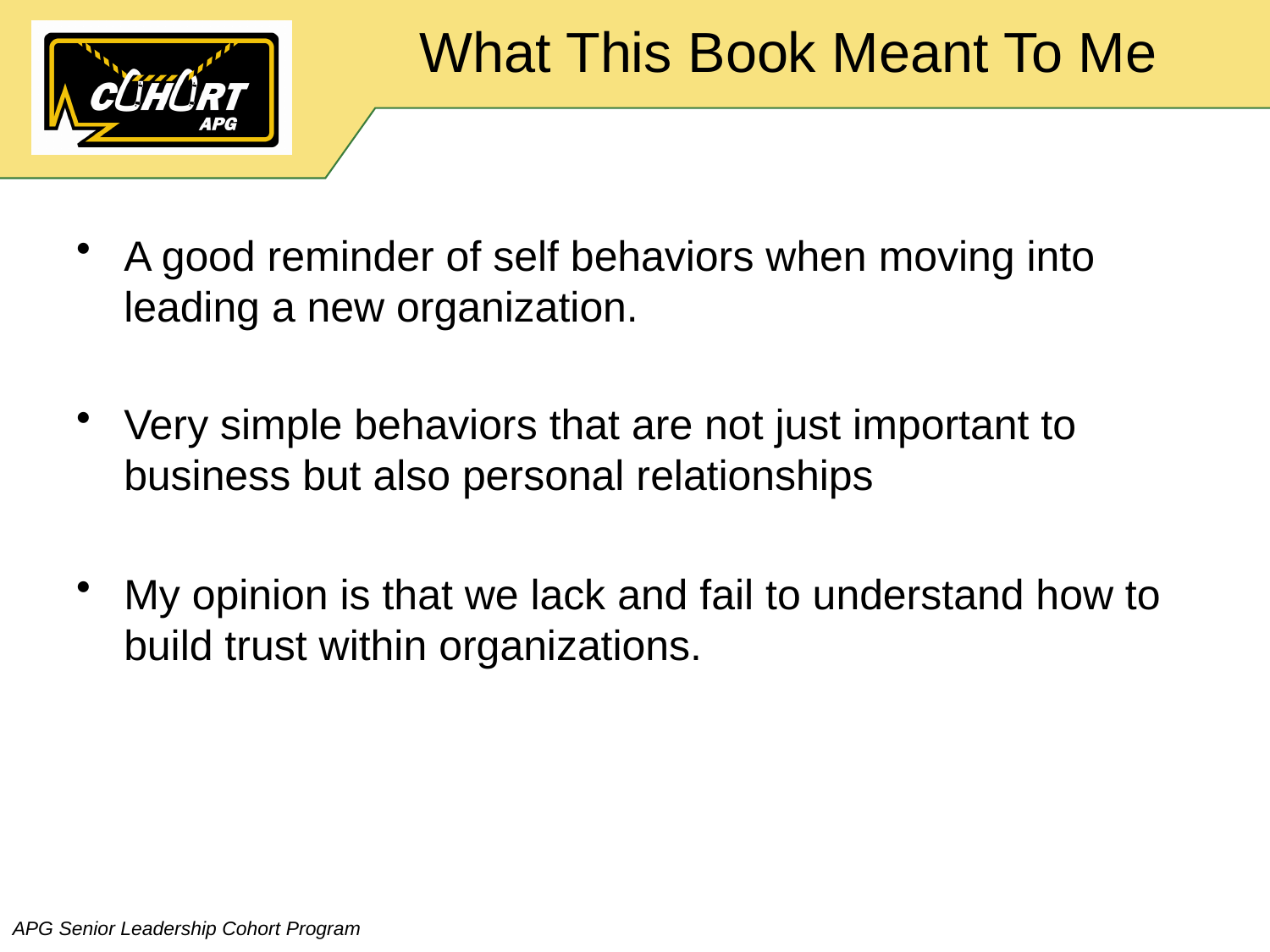

# What This Book Meant To Me
A good reminder of self behaviors when moving into leading a new organization.

Very simple behaviors that are not just important to business but also personal relationships

My opinion is that we lack and fail to understand how to build trust within organizations.